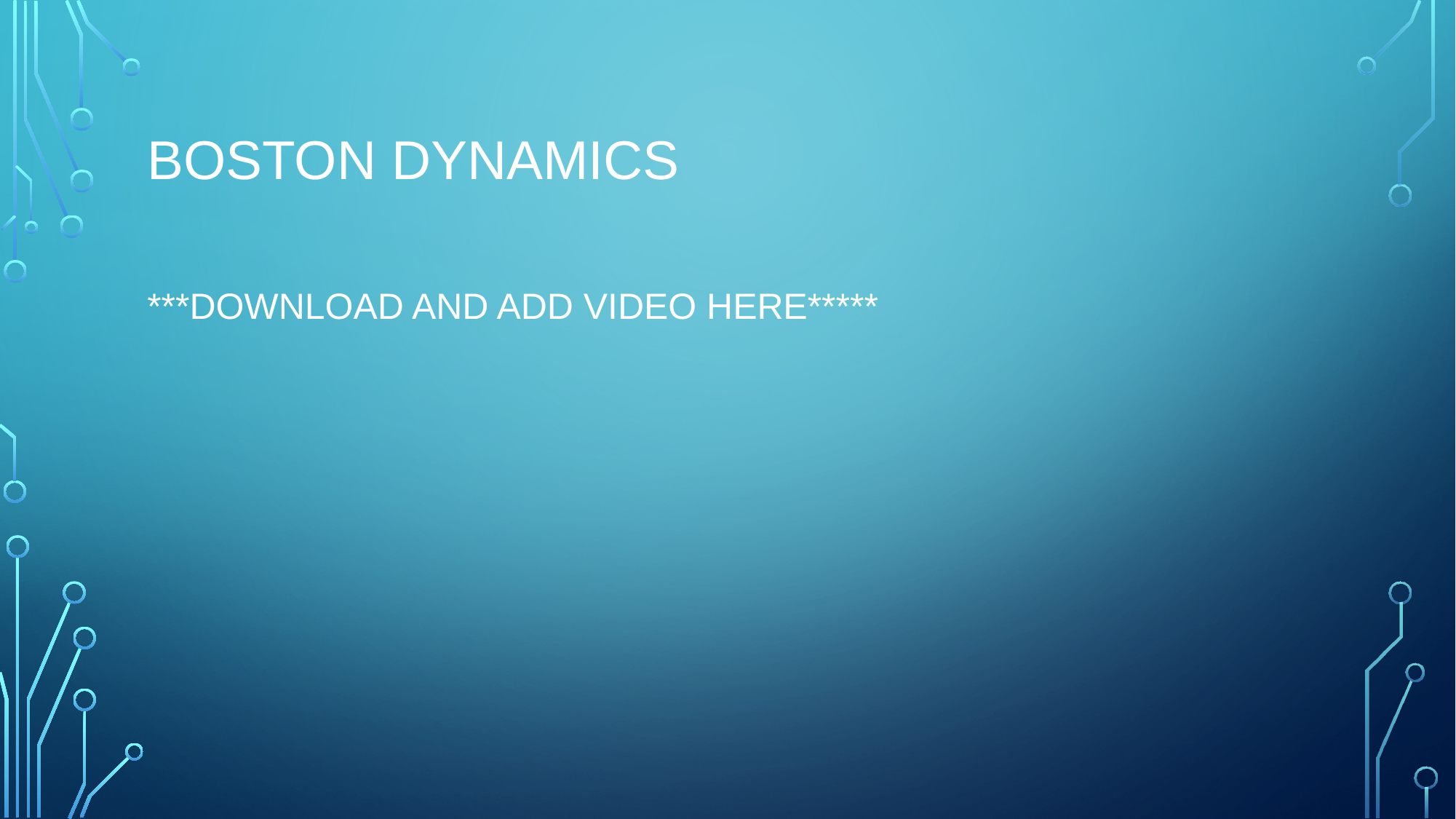

# Boston dynamics
***DOWNLOAD AND ADD VIDEO HERE*****